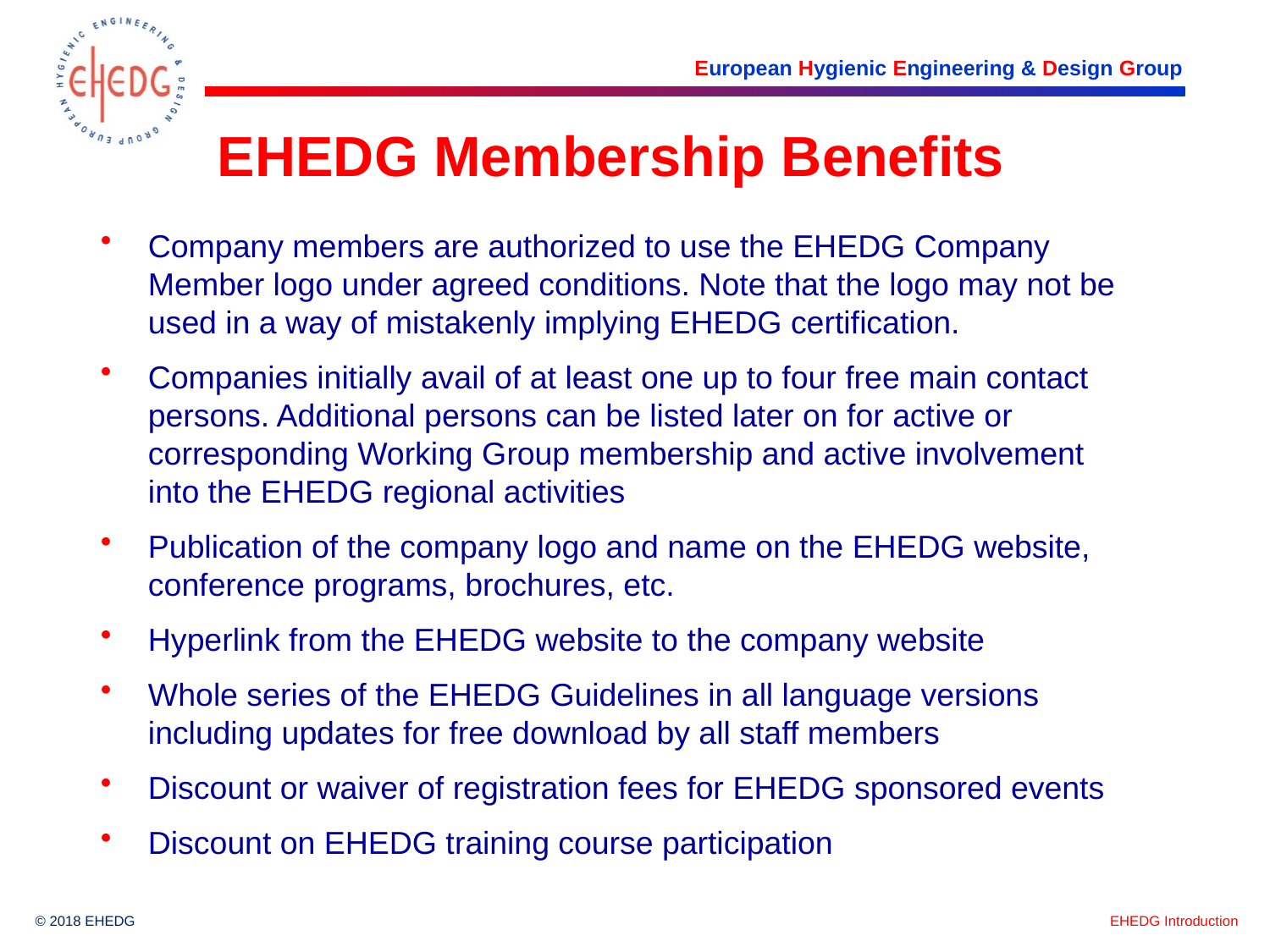

EHEDG Membership Benefits
Company members are authorized to use the EHEDG Company Member logo under agreed conditions. Note that the logo may not be used in a way of mistakenly implying EHEDG certification.
Companies initially avail of at least one up to four free main contact persons. Additional persons can be listed later on for active or corresponding Working Group membership and active involvement into the EHEDG regional activities
Publication of the company logo and name on the EHEDG website, conference programs, brochures, etc.
Hyperlink from the EHEDG website to the company website
Whole series of the EHEDG Guidelines in all language versions including updates for free download by all staff members
Discount or waiver of registration fees for EHEDG sponsored events
Discount on EHEDG training course participation